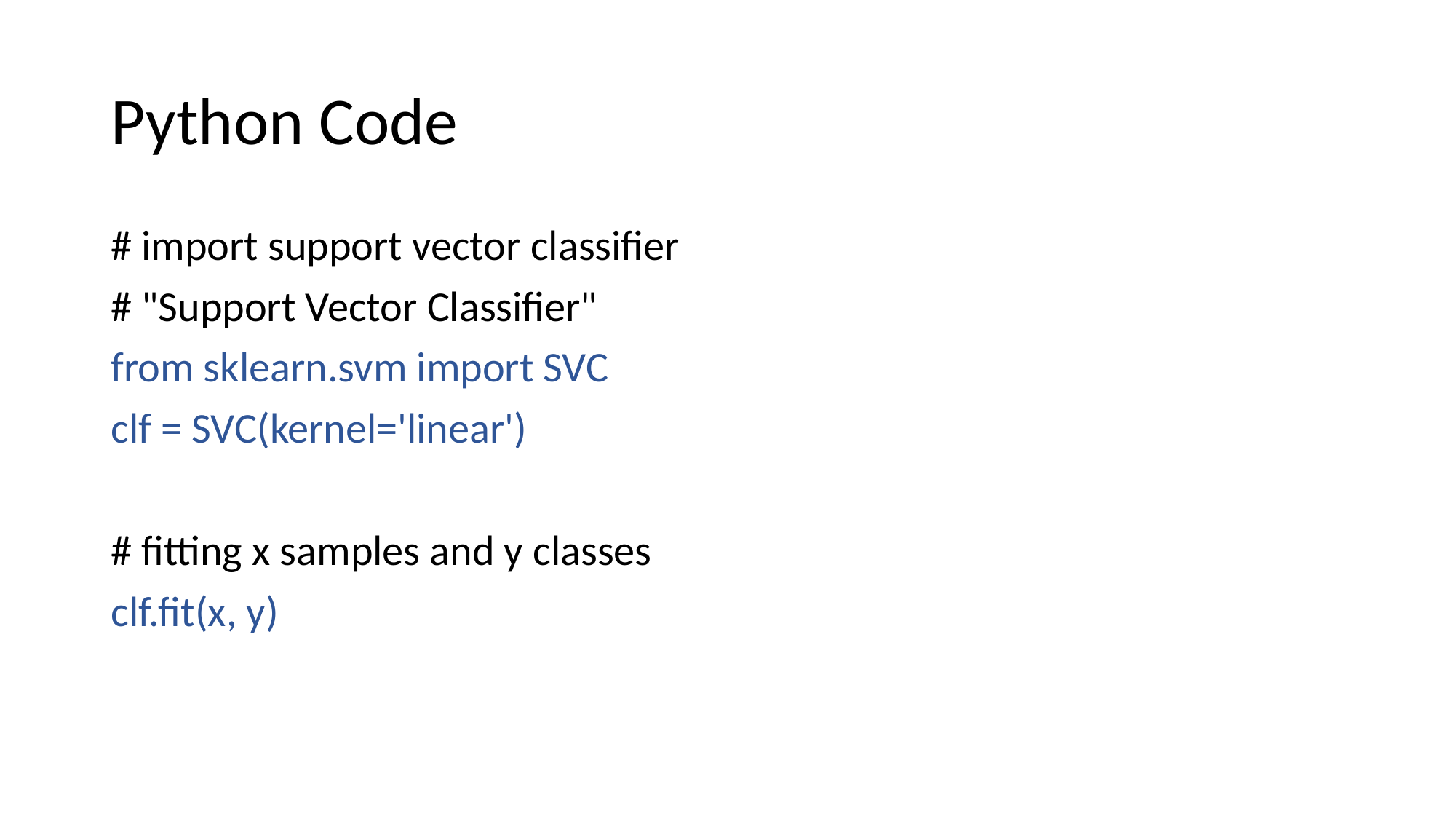

# Python Code
# import support vector classifier
# "Support Vector Classifier"
from sklearn.svm import SVC
clf = SVC(kernel='linear')

# fitting x samples and y classes
clf.fit(x, y)